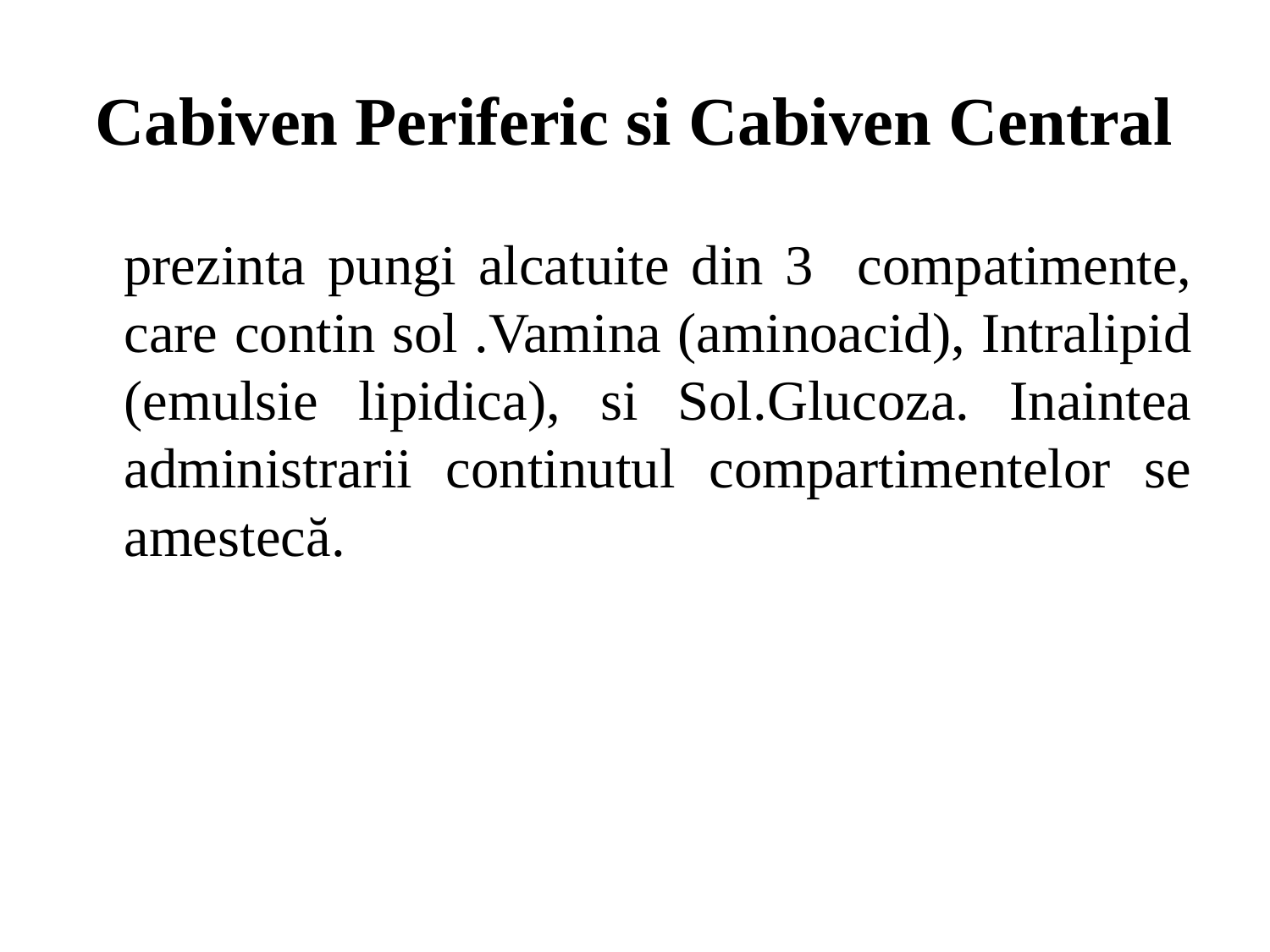

# Cabiven Periferic si Cabiven Central
	prezinta pungi alcatuite din 3  compatimente, care contin sol .Vamina (aminoacid), Intralipid (emulsie lipidica), si Sol.Glucoza. Inaintea administrarii continutul compartimentelor se amestecă.